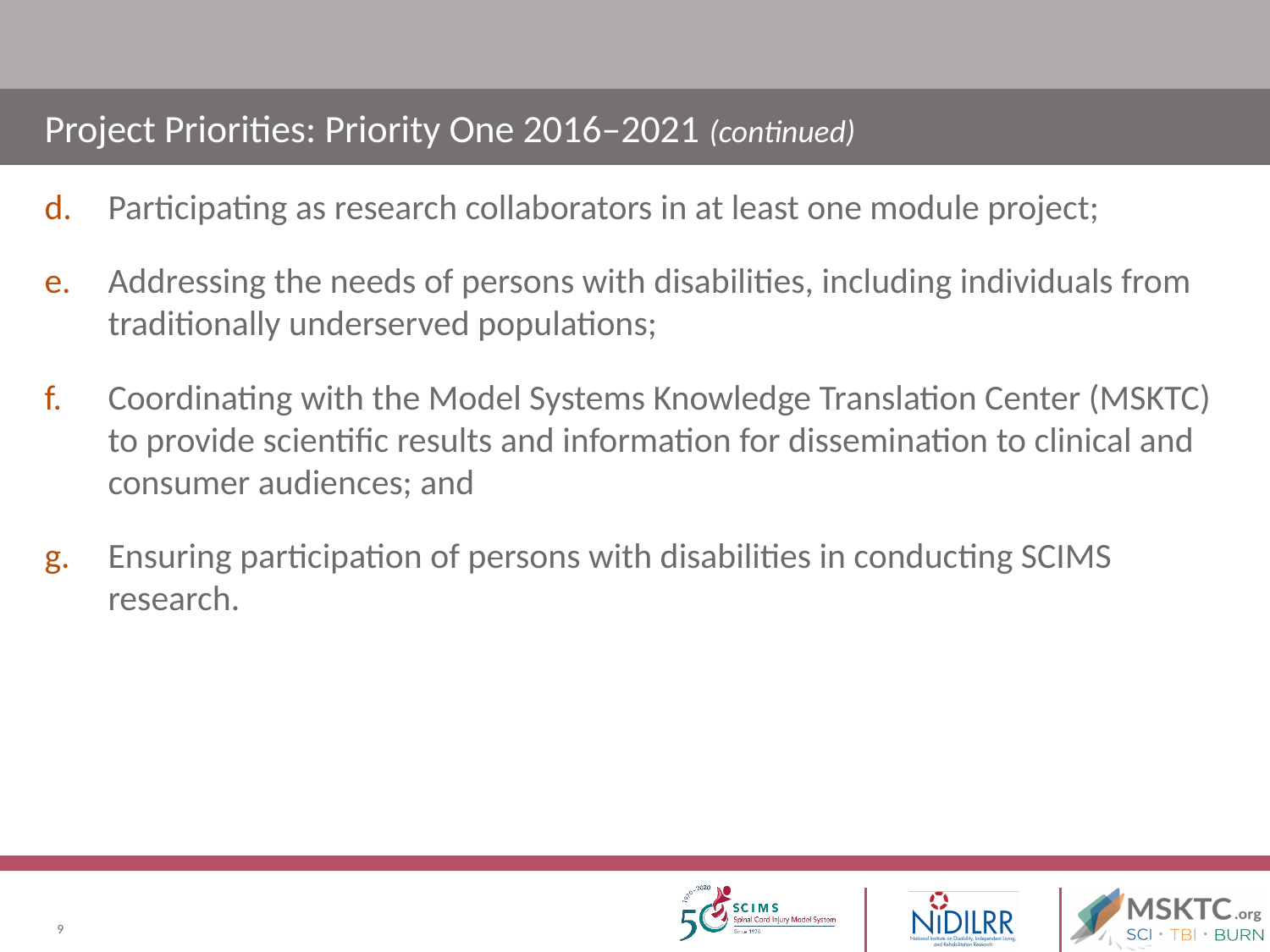

# Project Priorities: Priority One 2016–2021 (continued)
Participating as research collaborators in at least one module project;
Addressing the needs of persons with disabilities, including individuals from traditionally underserved populations;
Coordinating with the Model Systems Knowledge Translation Center (MSKTC) to provide scientific results and information for dissemination to clinical and consumer audiences; and
Ensuring participation of persons with disabilities in conducting SCIMS research.
9